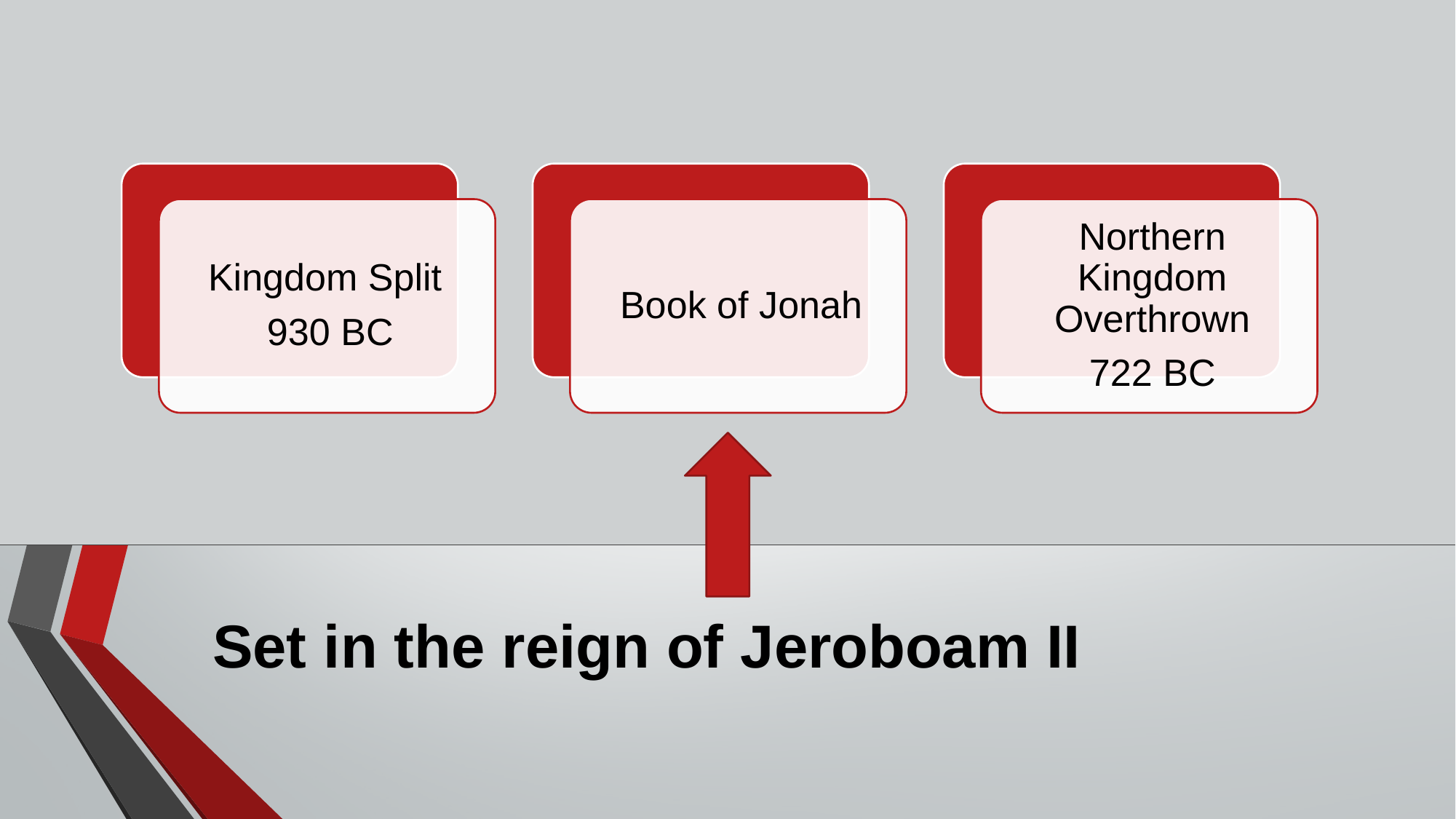

Kingdom Split
930 BC
Book of Jonah
Northern Kingdom Overthrown
722 BC

Set in the reign of Jeroboam II